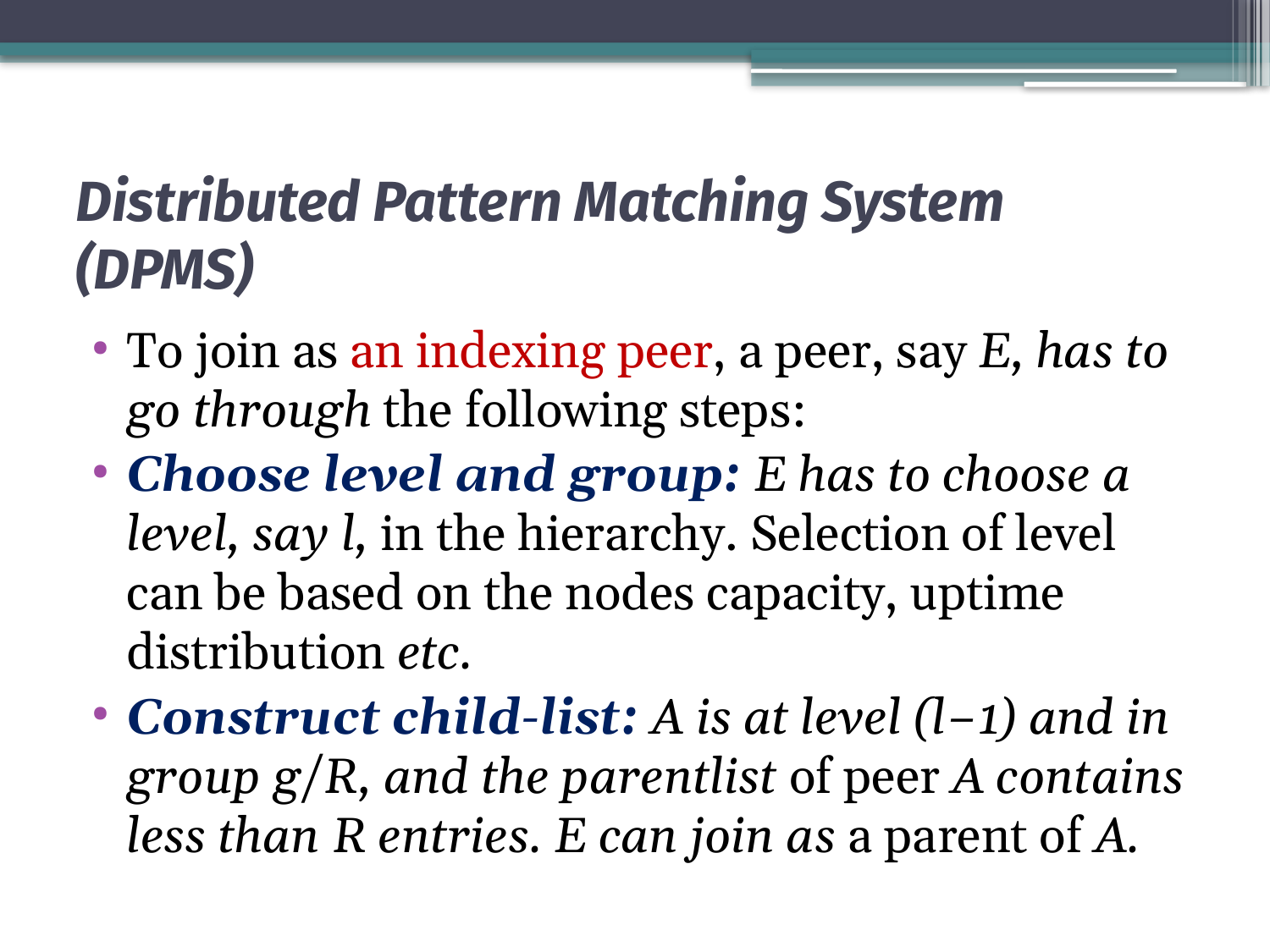

# Distributed Pattern Matching System (DPMS)
To join as an indexing peer, a peer, say E, has to go through the following steps:
Choose level and group: E has to choose a level, say l, in the hierarchy. Selection of level can be based on the nodes capacity, uptime distribution etc.
Construct child-list: A is at level (l−1) and in group g/R, and the parentlist of peer A contains less than R entries. E can join as a parent of A.